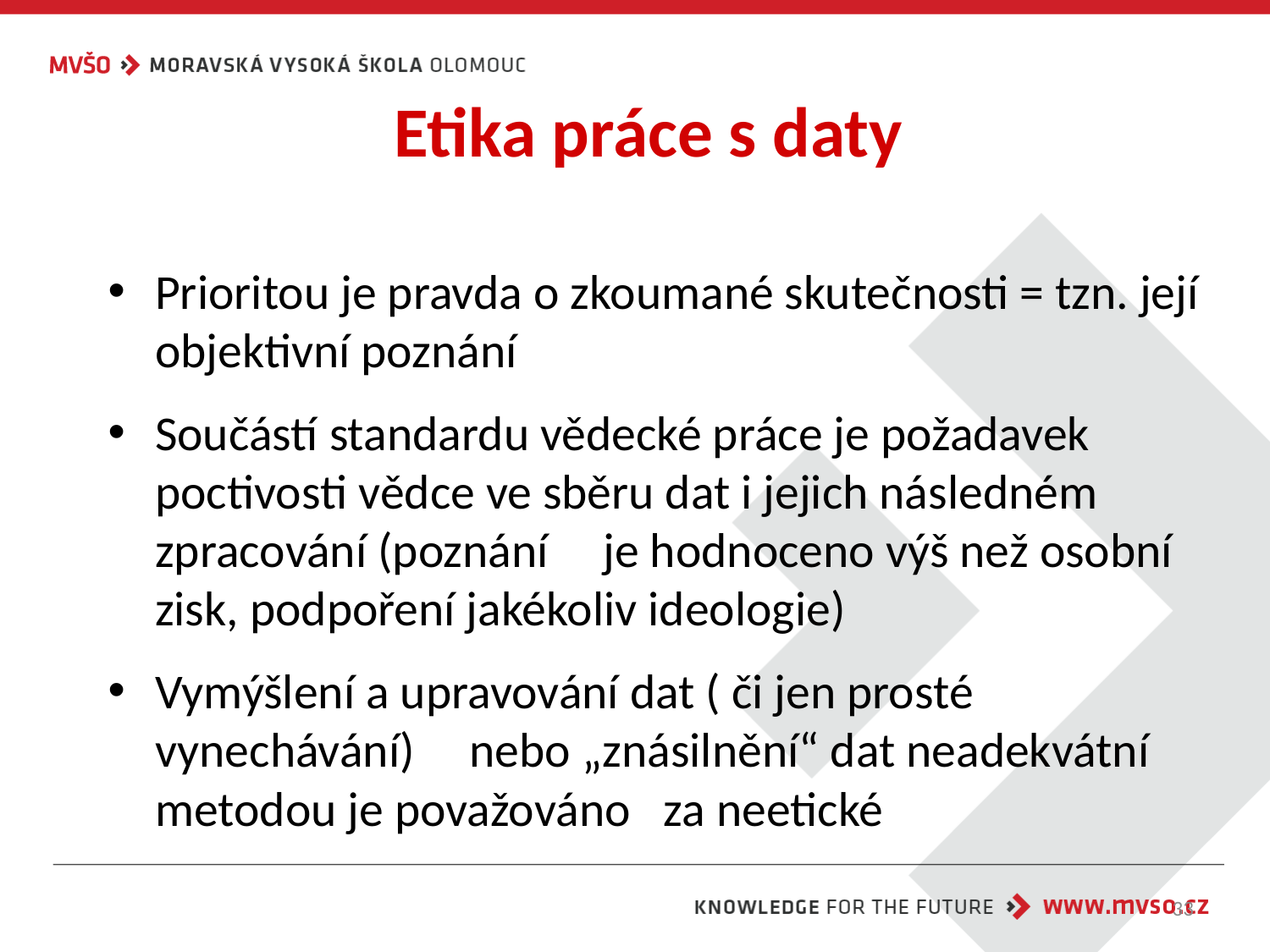

# Etika práce s daty
Prioritou je pravda o zkoumané skutečnosti = tzn. její objektivní poznání
Součástí standardu vědecké práce je požadavek poctivosti vědce ve sběru dat i jejich následném zpracování (poznání     je hodnoceno výš než osobní zisk, podpoření jakékoliv ideologie)
Vymýšlení a upravování dat ( či jen prosté vynechávání)     nebo „znásilnění“ dat neadekvátní metodou je považováno   za neetické

33